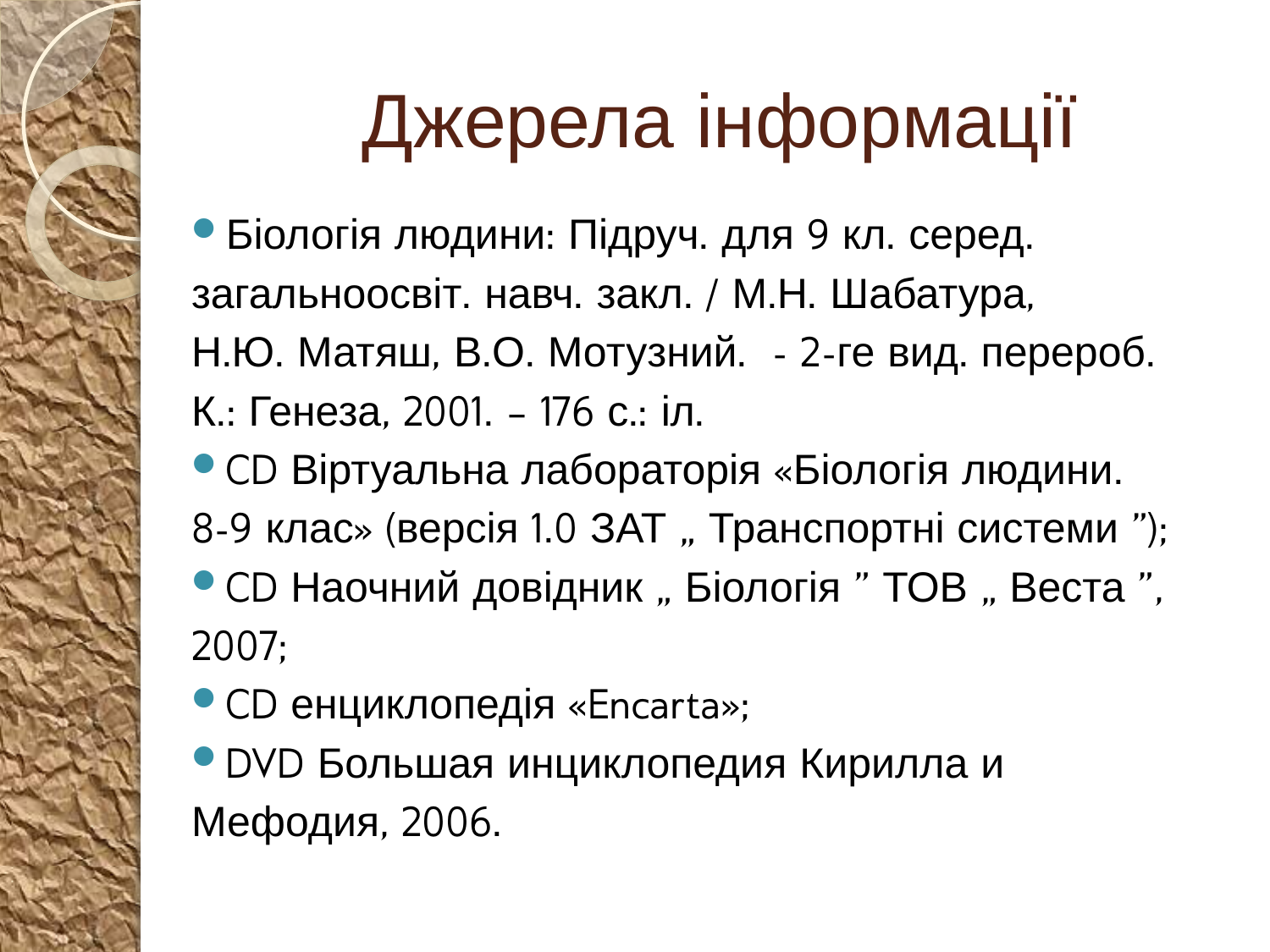

# Джерела інформації
Біологія людини: Підруч. для 9 кл. серед.
загальноосвіт. навч. закл. / М.Н. Шабатура,
Н.Ю. Матяш, В.О. Мотузний.  - 2-ге вид. перероб.
К.: Генеза, 2001. – 176 с.: іл.
CD Віртуальна лабораторія «Біологія людини.
8-9 клас» (версія 1.0 ЗАТ „ Транспортні системи ”);
CD Наочний довідник „ Біологія ” ТОВ „ Веста ”,
2007;
CD енциклопедія «Encarta»;
DVD Большая инциклопедия Кирилла и
Мефодия, 2006.